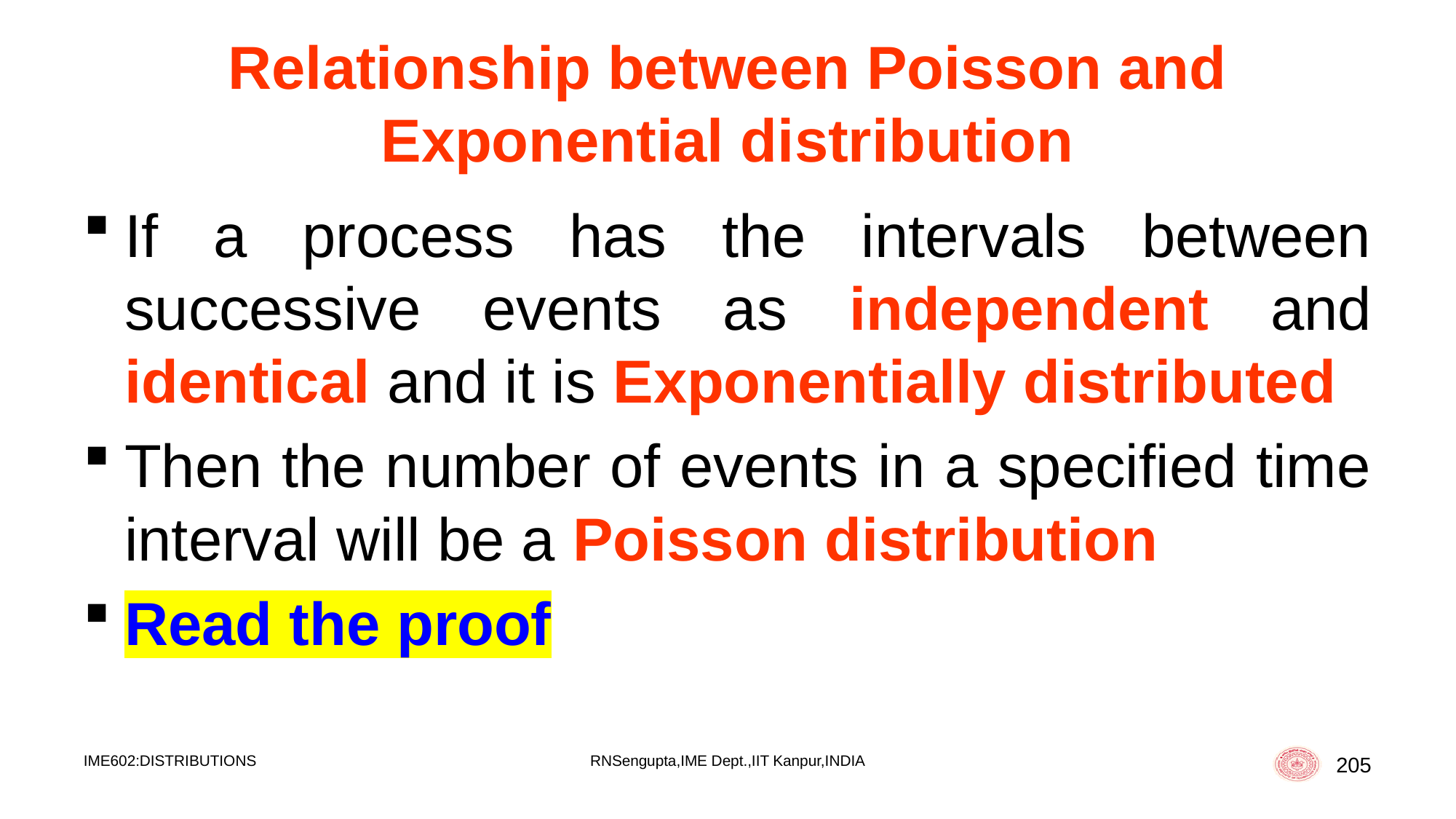

# Relationship between Poisson and Exponential distribution
If a process has the intervals between successive events as independent and identical and it is Exponentially distributed
Then the number of events in a specified time interval will be a Poisson distribution
Read the proof
IME602:DISTRIBUTIONS
RNSengupta,IME Dept.,IIT Kanpur,INDIA
205